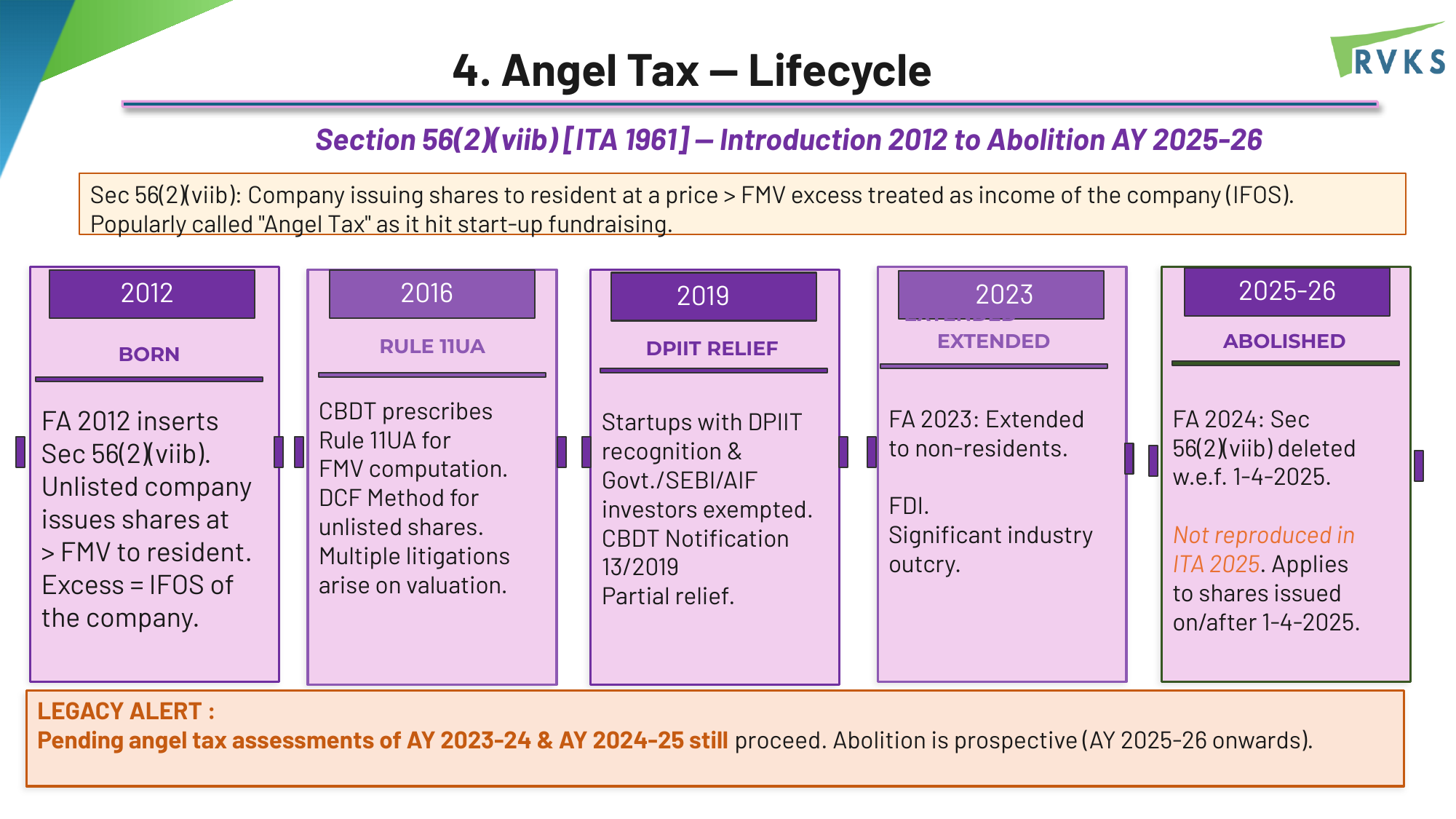

4. Angel Tax — Lifecycle ​

Section 56(2)(viib) [ITA 1961] — Introduction 2012 to Abolition AY 2025-26
Sec 56(2)(viib): Company issuing shares to resident at a price > FMV excess treated as income of the company (IFOS). Popularly called "Angel Tax" as it hit start-up fundraising.

FA 2012 inserts​
Sec 56(2)(viib).​
Unlisted company​
issues shares at​
> FMV to resident.​
Excess = IFOS of​
the company.​
FA 2023: Extended
to non-residents.

FDI.
Significant industry
outcry.

FA 2024: Sec
56(2)(viib) deleted
w.e.f. 1-4-2025.

Not reproduced in
ITA 2025. Applies
to shares issued
on/after 1-4-2025.

2025-26
                             
CBDT prescribes​
Rule 11UA for​
FMV computation.​
DCF Method for​
unlisted shares.​
Multiple litigations​
arise on valuation.​
Startups with DPIIT
recognition &
Govt./SEBI/AIF
investors exempted.
CBDT Notification
13/2019
Partial relief.

           2012
           2016
            2023
          2019
EXTENDED
EXTENDED
RULE 11UA
   DPIIT RELIEF
   ABOLISHED​

BORN

LEGACY ALERT :
Pending angel tax assessments of AY 2023-24 & AY 2024-25 still proceed. Abolition is prospective (AY 2025-26 onwards).